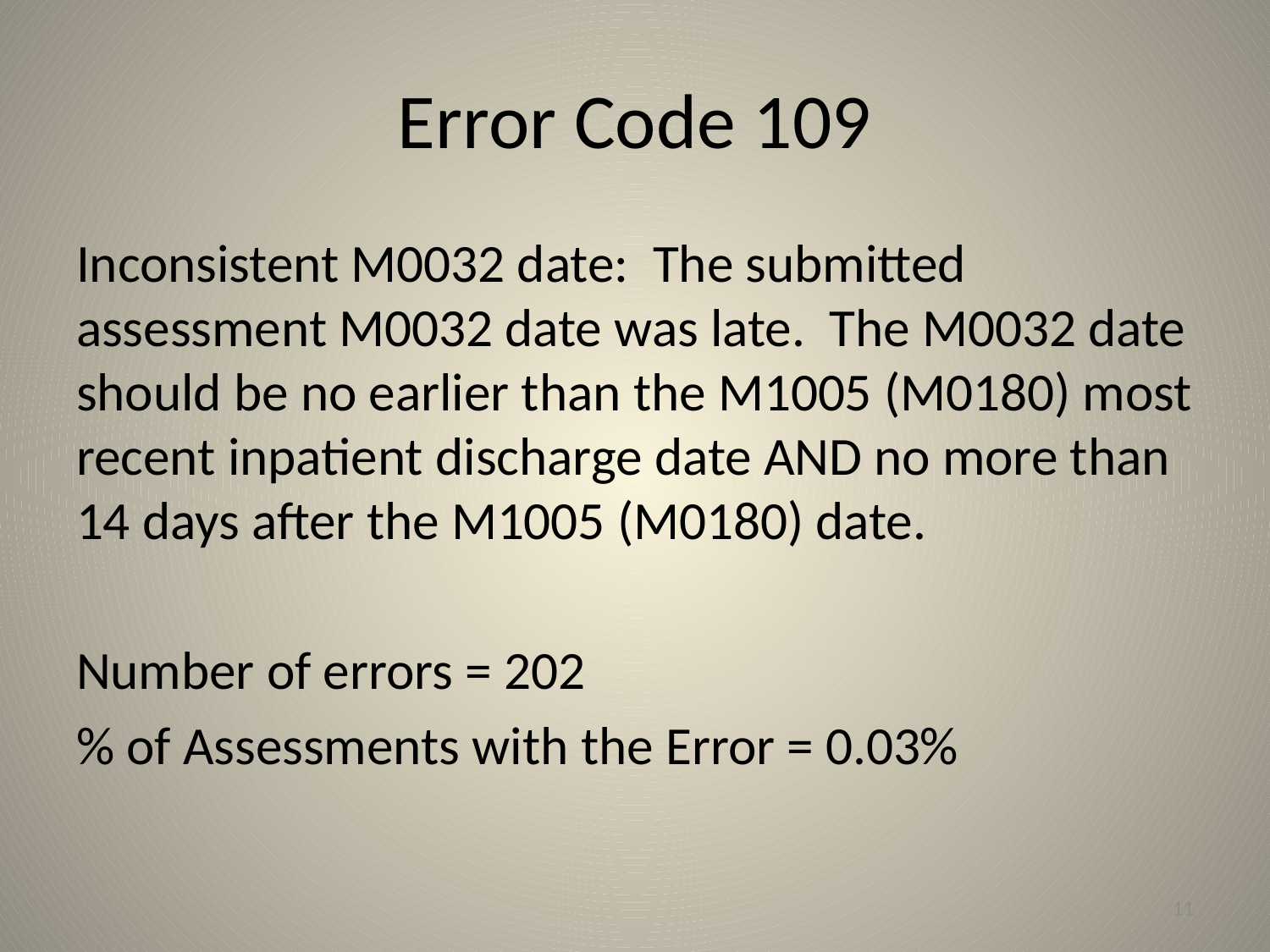

# Error Code 109
Inconsistent M0032 date:  The submitted assessment M0032 date was late.  The M0032 date should be no earlier than the M1005 (M0180) most recent inpatient discharge date AND no more than 14 days after the M1005 (M0180) date.

Number of errors = 202
% of Assessments with the Error = 0.03%
11